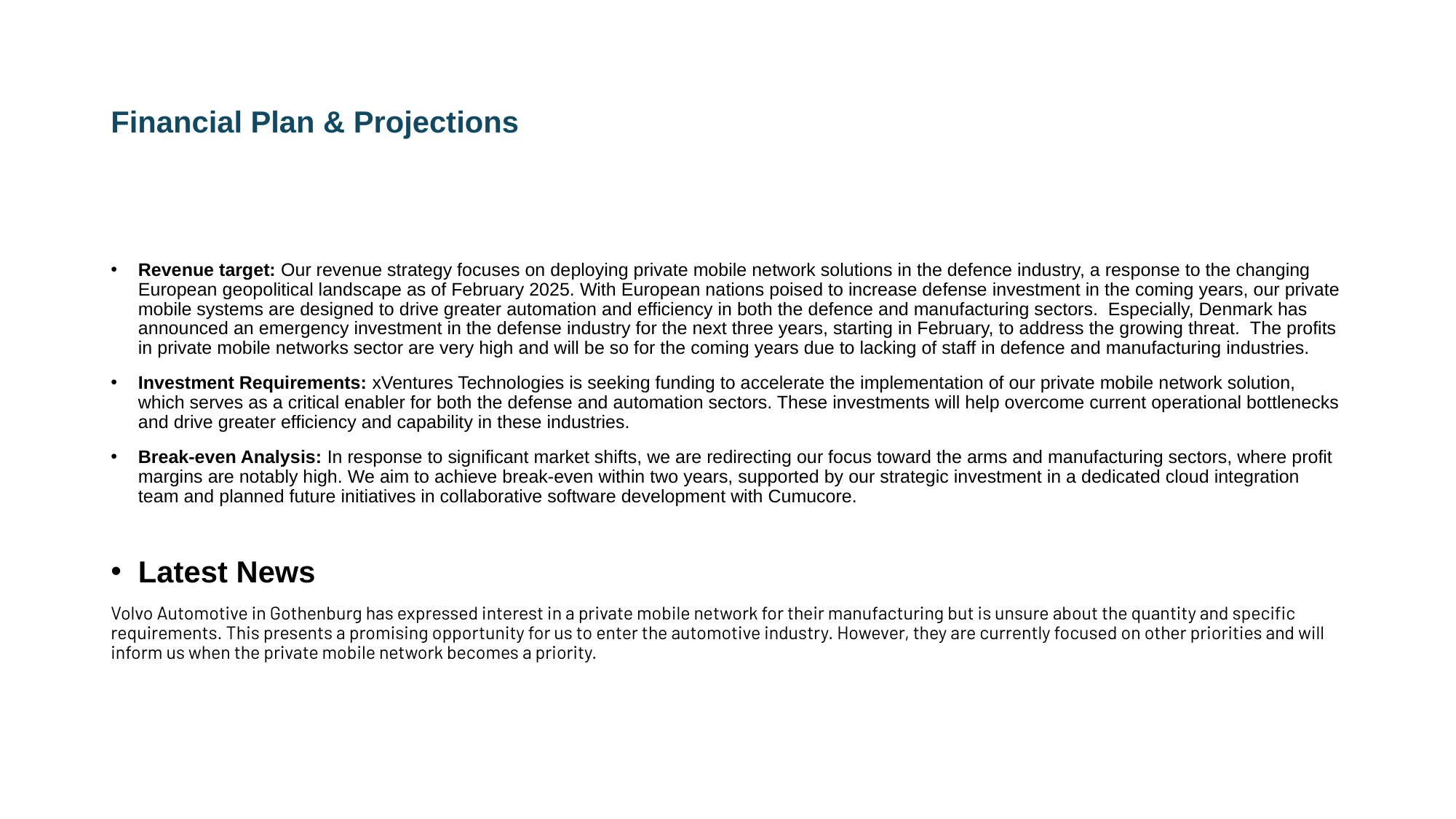

# Financial Plan & Projections

Revenue target: Our revenue strategy focuses on deploying private mobile network solutions in the defence industry, a response to the changing European geopolitical landscape as of February 2025. With European nations poised to increase defense investment in the coming years, our private mobile systems are designed to drive greater automation and efficiency in both the defence and manufacturing sectors.  Especially, Denmark has announced an emergency investment in the defense industry for the next three years, starting in February, to address the growing threat.  The profits in private mobile networks sector are very high and will be so for the coming years due to lacking of staff in defence and manufacturing industries.
Investment Requirements: xVentures Technologies is seeking funding to accelerate the implementation of our private mobile network solution, which serves as a critical enabler for both the defense and automation sectors. These investments will help overcome current operational bottlenecks and drive greater efficiency and capability in these industries.
Break-even Analysis: In response to significant market shifts, we are redirecting our focus toward the arms and manufacturing sectors, where profit margins are notably high. We aim to achieve break-even within two years, supported by our strategic investment in a dedicated cloud integration team and planned future initiatives in collaborative software development with Cumucore.

Latest News
Volvo Automotive in Gothenburg has expressed interest in a private mobile network for their manufacturing but is unsure about the quantity and specific requirements. This presents a promising opportunity for us to enter the automotive industry. However, they are currently focused on other priorities and will inform us when the private mobile network becomes a priority.